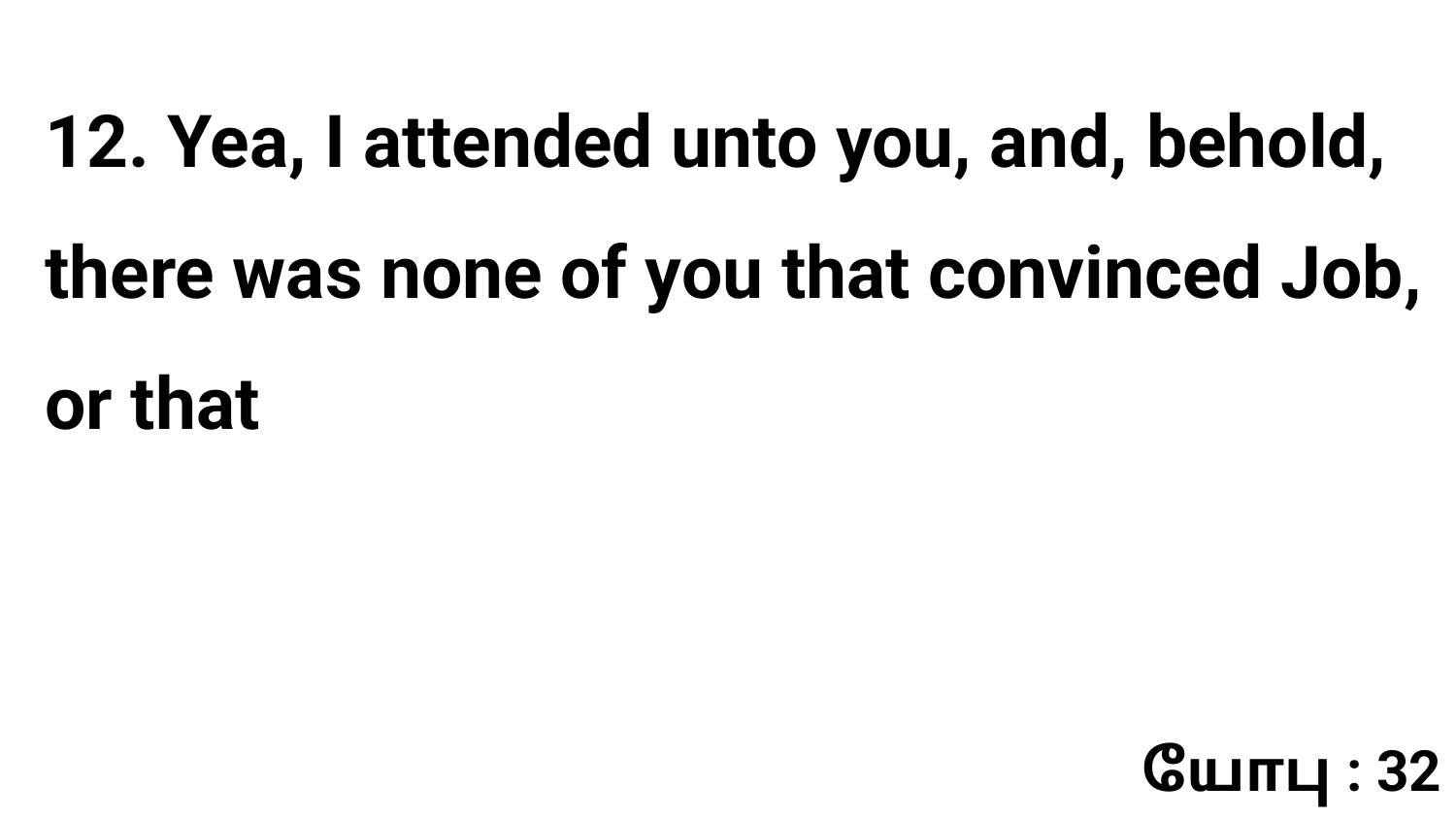

12. Yea, I attended unto you, and, behold, there was none of you that convinced Job, or that
யோபு : 32